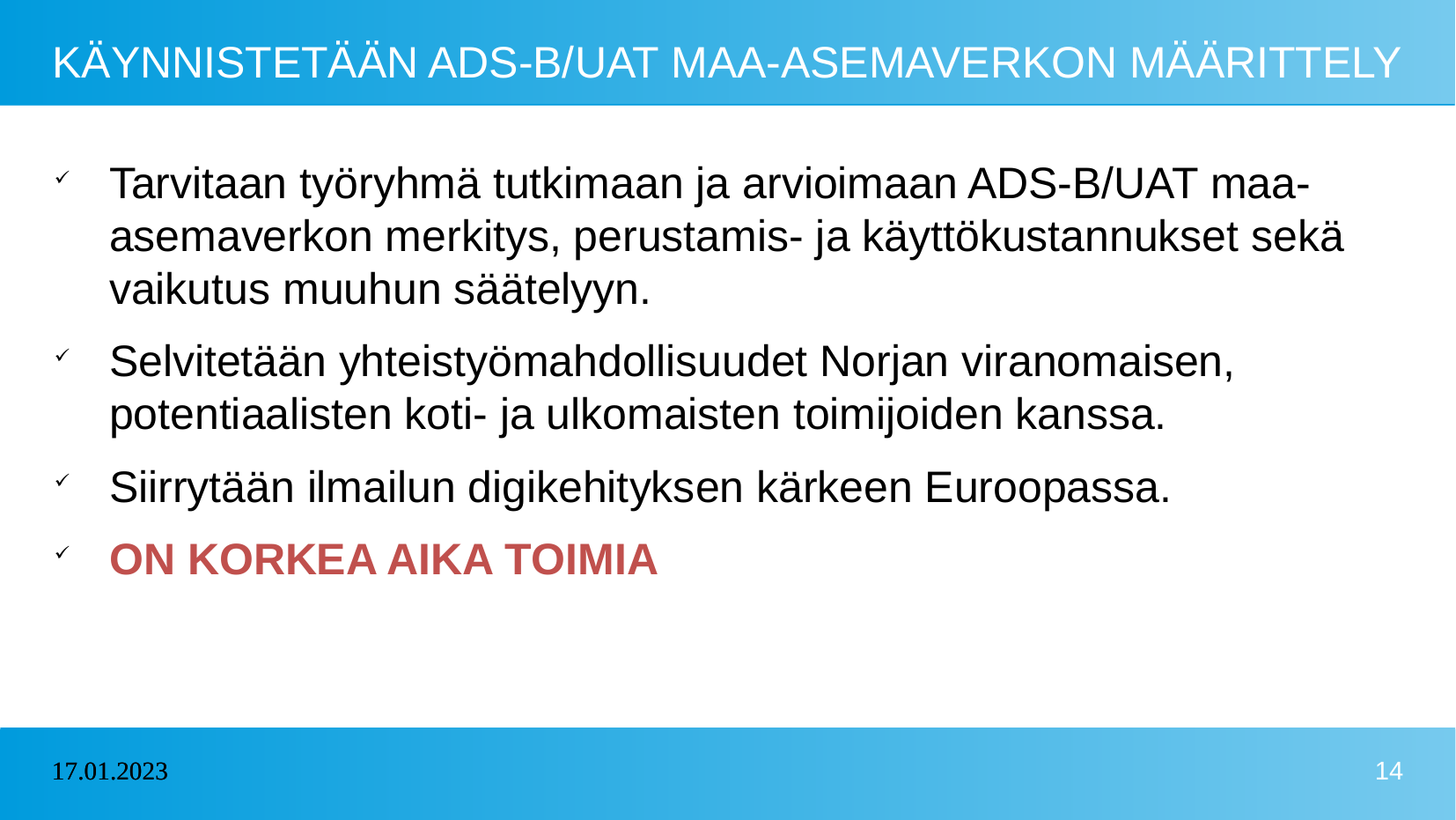

# KÄYNNISTETÄÄN ADS-B/UAT MAA-ASEMAVERKON MÄÄRITTELY
Tarvitaan työryhmä tutkimaan ja arvioimaan ADS-B/UAT maa-asemaverkon merkitys, perustamis- ja käyttökustannukset sekä vaikutus muuhun säätelyyn.
Selvitetään yhteistyömahdollisuudet Norjan viranomaisen, potentiaalisten koti- ja ulkomaisten toimijoiden kanssa.
Siirrytään ilmailun digikehityksen kärkeen Euroopassa.
ON KORKEA AIKA TOIMIA
17.01.2023
17.01.2023
14